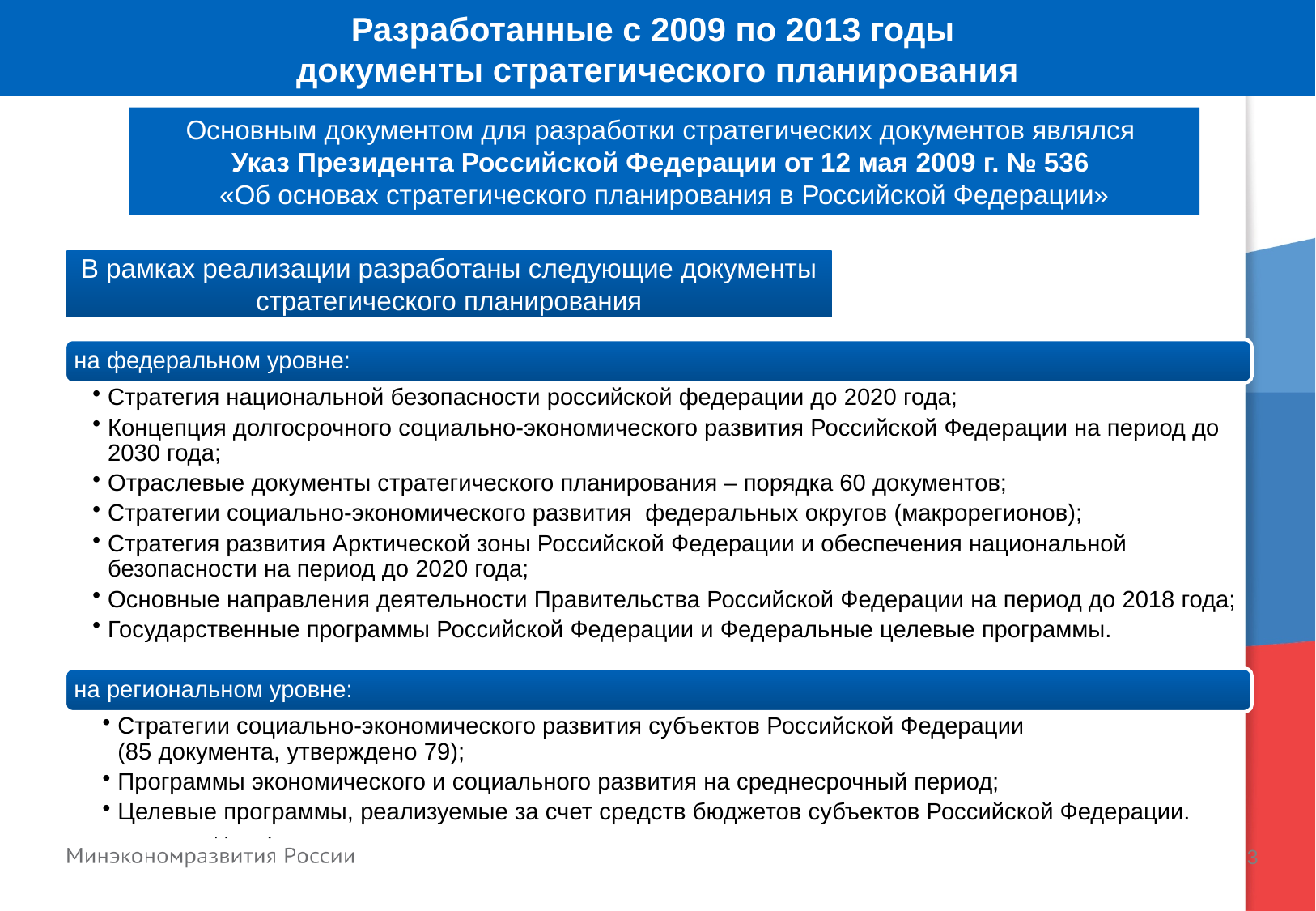

Разработанные с 2009 по 2013 годы
документы стратегического планирования
Основным документом для разработки стратегических документов являлся
Указ Президента Российской Федерации от 12 мая 2009 г. № 536
«Об основах стратегического планирования в Российской Федерации»
В рамках реализации разработаны следующие документы стратегического планирования
на федеральном уровне:
Стратегия национальной безопасности российской федерации до 2020 года;
Концепция долгосрочного социально-экономического развития Российской Федерации на период до 2030 года;
Отраслевые документы стратегического планирования – порядка 60 документов;
Стратегии социально-экономического развития  федеральных округов (макрорегионов);
Стратегия развития Арктической зоны Российской Федерации и обеспечения национальной безопасности на период до 2020 года;
Основные направления деятельности Правительства Российской Федерации на период до 2018 года;
Государственные программы Российской Федерации и Федеральные целевые программы.
на региональном уровне:
Стратегии социально-экономического развития субъектов Российской Федерации
(85 документа, утверждено 79);
Программы экономического и социального развития на среднесрочный период;
Целевые программы, реализуемые за счет средств бюджетов субъектов Российской Федерации.